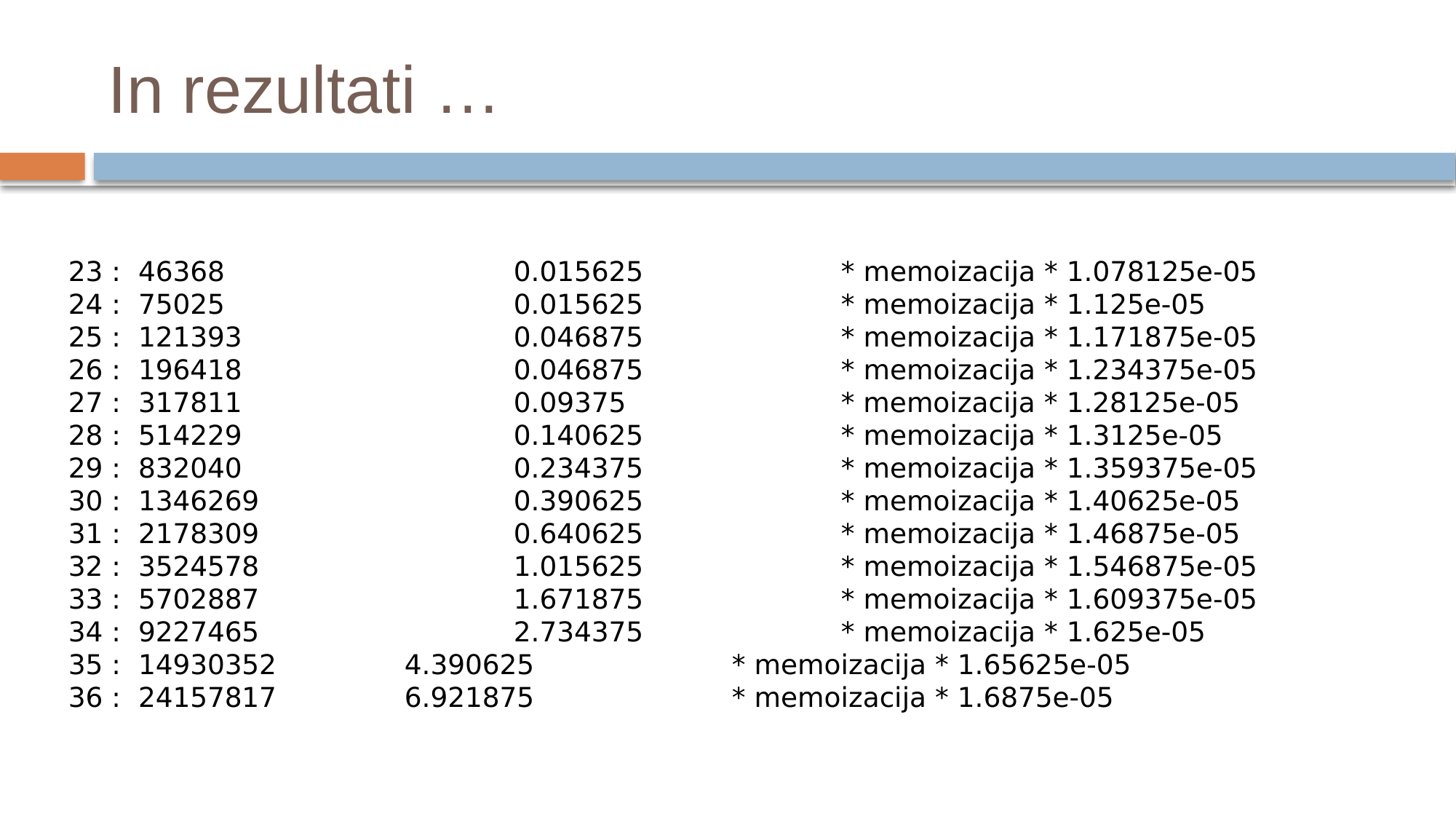

# In rezultati …
23 :  46368 			 0.015625		 * memoizacija * 1.078125e-05
24 :  75025 			 0.015625		 * memoizacija * 1.125e-05
25 :  121393 			 0.046875		 * memoizacija * 1.171875e-05
26 :  196418 			 0.046875		 * memoizacija * 1.234375e-05
27 :  317811 			 0.09375	 	 * memoizacija * 1.28125e-05
28 :  514229 			 0.140625		 * memoizacija * 1.3125e-05
29 :  832040 			 0.234375		 * memoizacija * 1.359375e-05
30 :  1346269 			 0.390625		 * memoizacija * 1.40625e-05
31 :  2178309 			 0.640625		 * memoizacija * 1.46875e-05
32 :  3524578 			 1.015625		 * memoizacija * 1.546875e-05
33 :  5702887 			 1.671875		 * memoizacija * 1.609375e-05
34 :  9227465 			 2.734375		 * memoizacija * 1.625e-05
35 :  14930352 		 4.390625		 * memoizacija * 1.65625e-05
36 :  24157817 		 6.921875		 * memoizacija * 1.6875e-05